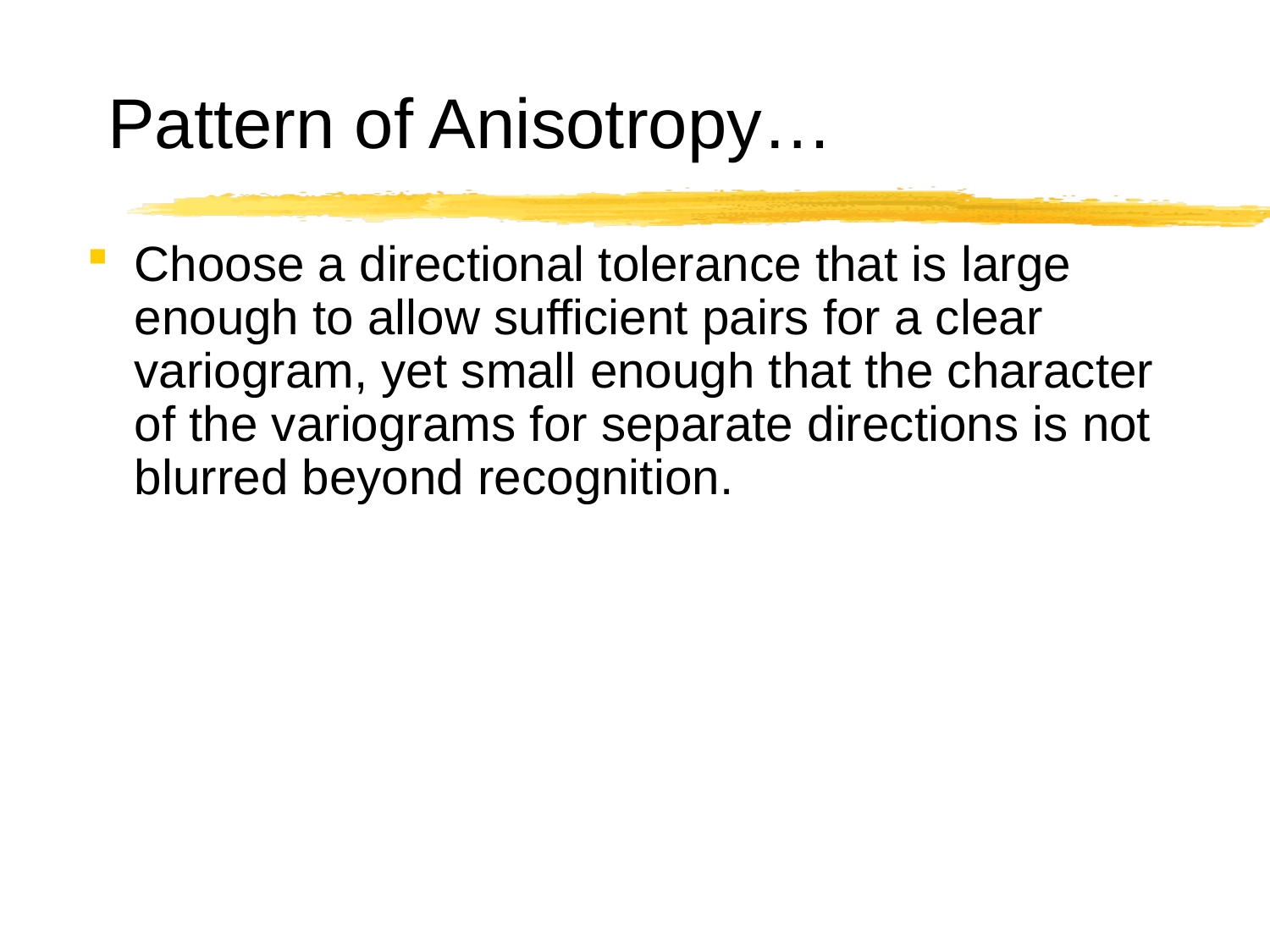

# Pattern of Anisotropy…
Choose a directional tolerance that is large enough to allow sufficient pairs for a clear variogram, yet small enough that the character of the variograms for separate directions is not blurred beyond recognition.